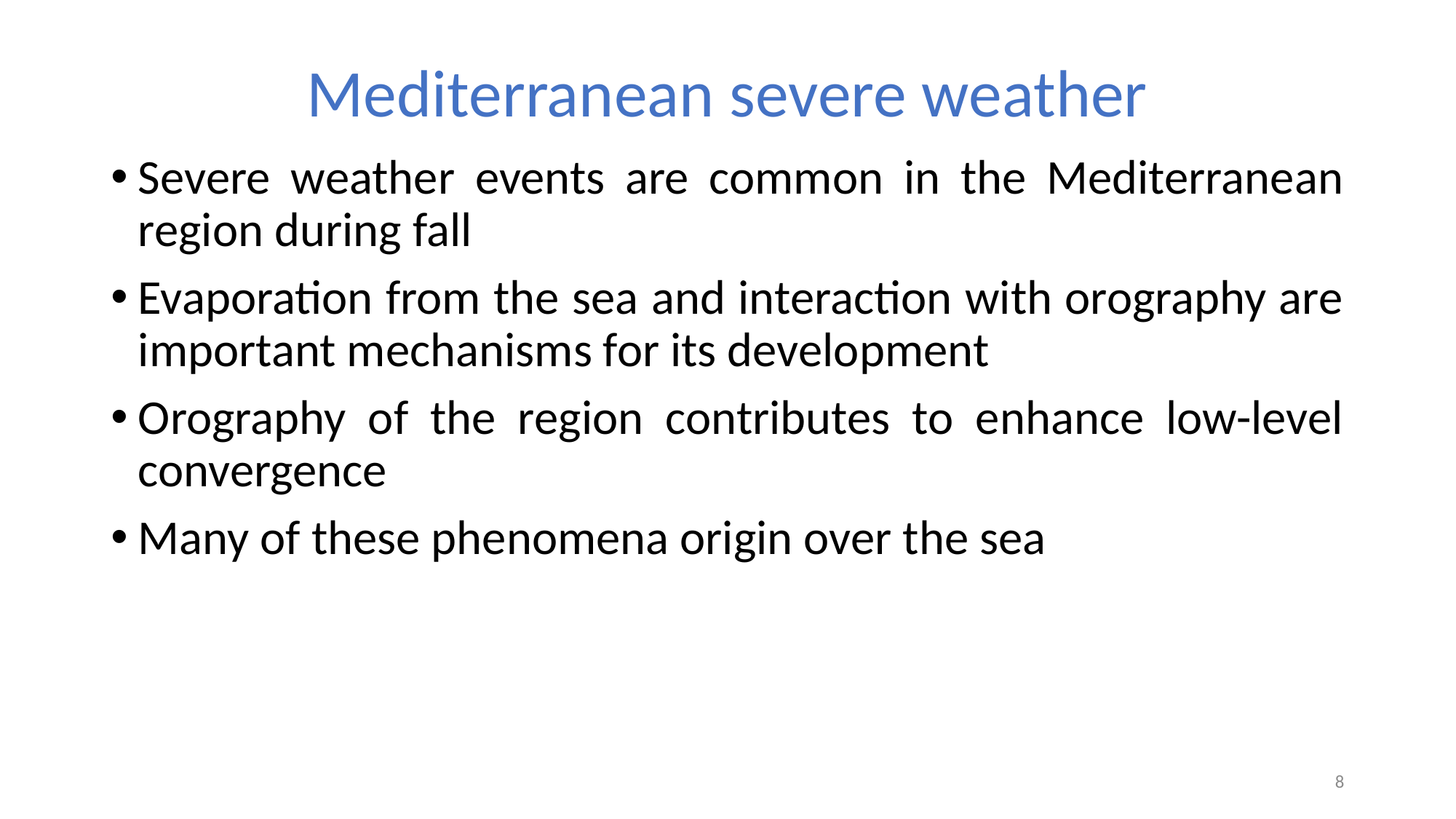

# Mediterranean severe weather
Severe weather events are common in the Mediterranean region during fall
Evaporation from the sea and interaction with orography are important mechanisms for its development
Orography of the region contributes to enhance low-level convergence
Many of these phenomena origin over the sea

8